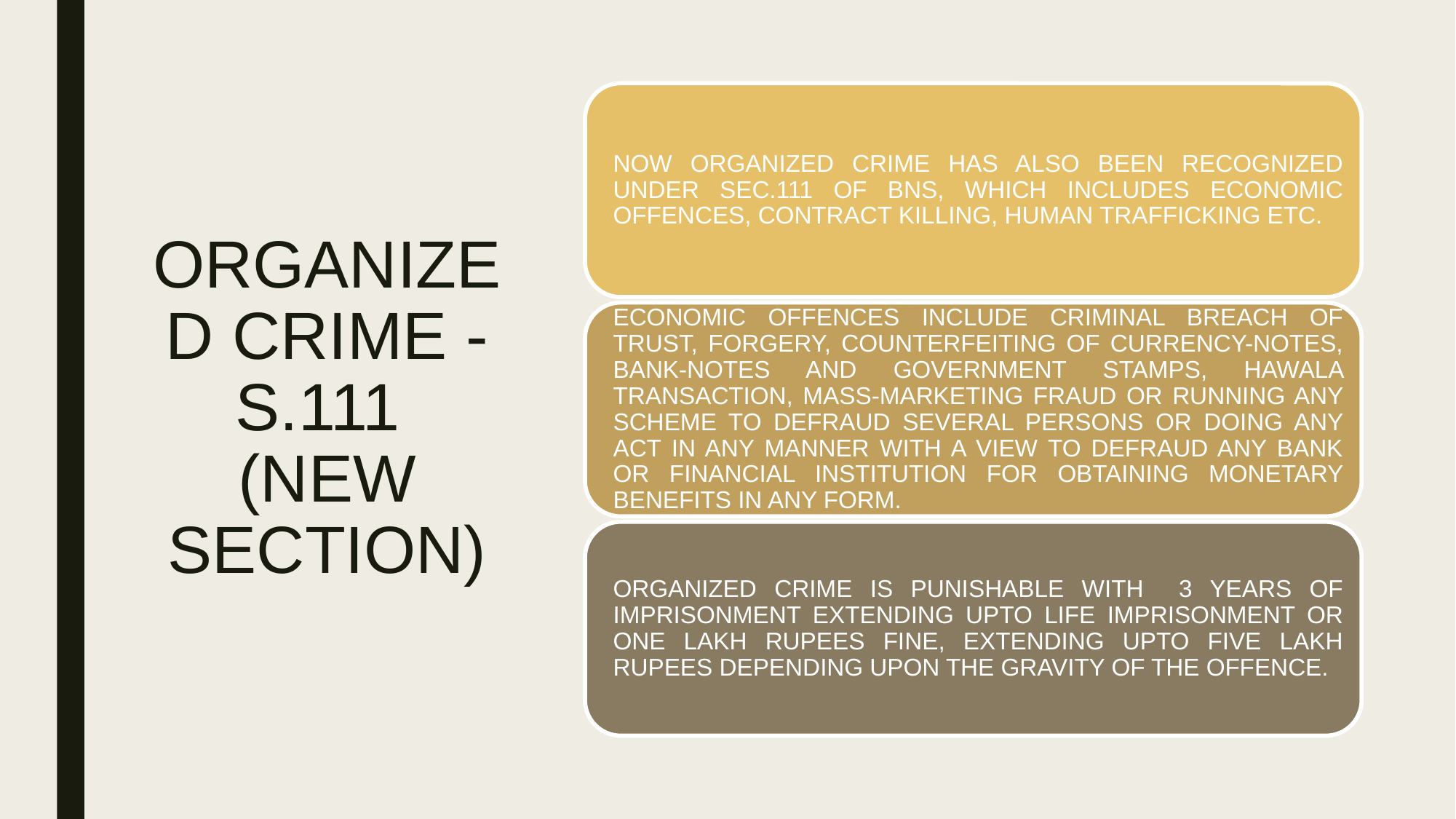

# ORGANIZED CRIME -S.111 (NEW SECTION)
NOW ORGANIZED CRIME HAS ALSO BEEN RECOGNIZED UNDER SEC.111 OF BNS, WHICH INCLUDES ECONOMIC OFFENCES, CONTRACT KILLING, HUMAN TRAFFICKING ETC.
ECONOMIC OFFENCES INCLUDE CRIMINAL BREACH OF TRUST, FORGERY, COUNTERFEITING OF CURRENCY-NOTES, BANK-NOTES AND GOVERNMENT STAMPS, HAWALA TRANSACTION, MASS-MARKETING FRAUD OR RUNNING ANY SCHEME TO DEFRAUD SEVERAL PERSONS OR DOING ANY ACT IN ANY MANNER WITH A VIEW TO DEFRAUD ANY BANK OR FINANCIAL INSTITUTION FOR OBTAINING MONETARY BENEFITS IN ANY FORM.
ORGANIZED CRIME IS PUNISHABLE WITH  3 YEARS OF IMPRISONMENT EXTENDING UPTO LIFE IMPRISONMENT OR ONE LAKH RUPEES FINE, EXTENDING UPTO FIVE LAKH RUPEES DEPENDING UPON THE GRAVITY OF THE OFFENCE.